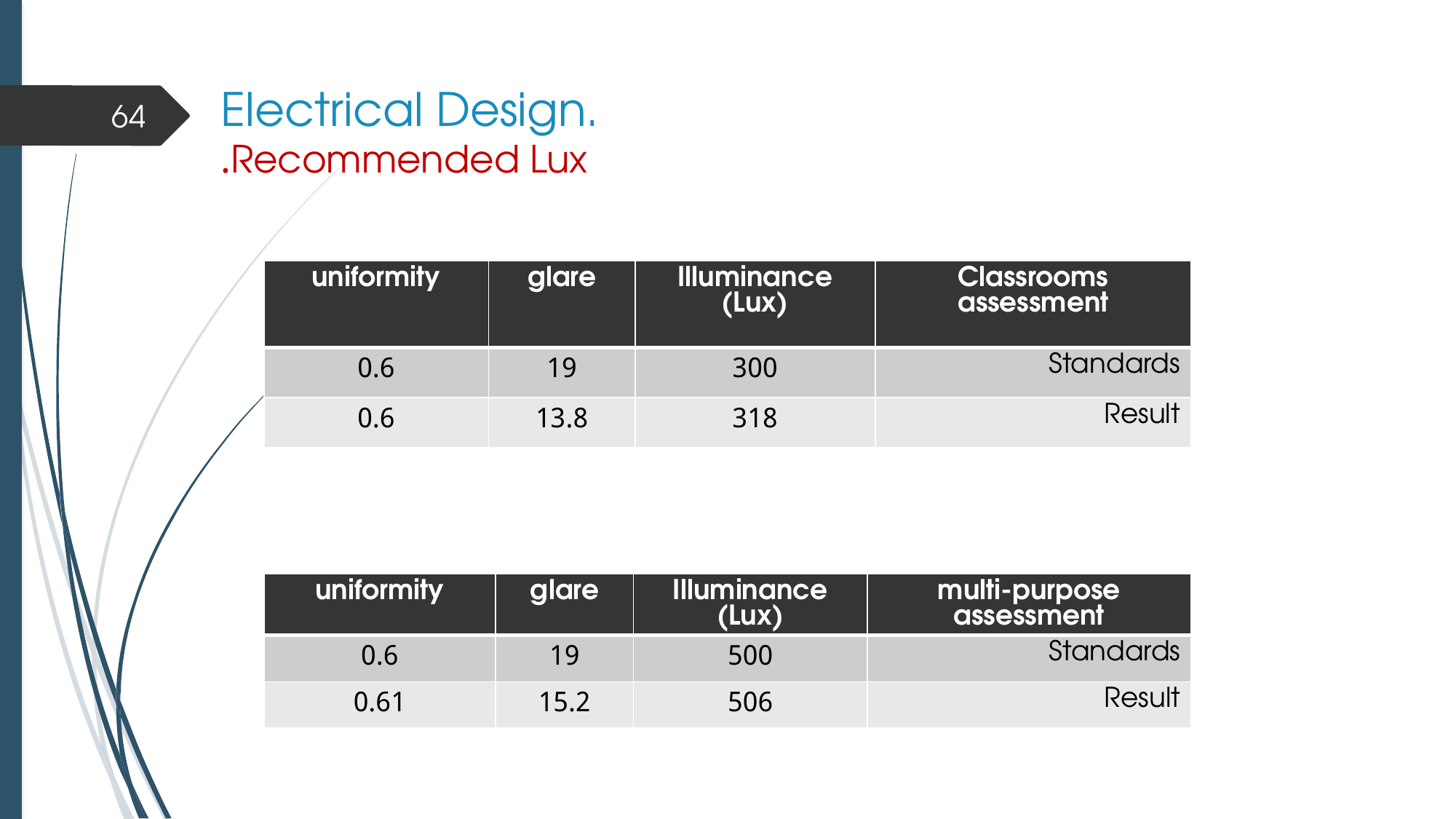

# Electrical Design. Recommended Lux.
64
| uniformity | glare | Illuminance (Lux) | Classrooms assessment |
| --- | --- | --- | --- |
| 0.6 | 19 | 300 | Standards |
| 0.6 | 13.8 | 318 | Result |
| uniformity | glare | Illuminance (Lux) | multi-purpose assessment |
| --- | --- | --- | --- |
| 0.6 | 19 | 500 | Standards |
| 0.61 | 15.2 | 506 | Result |